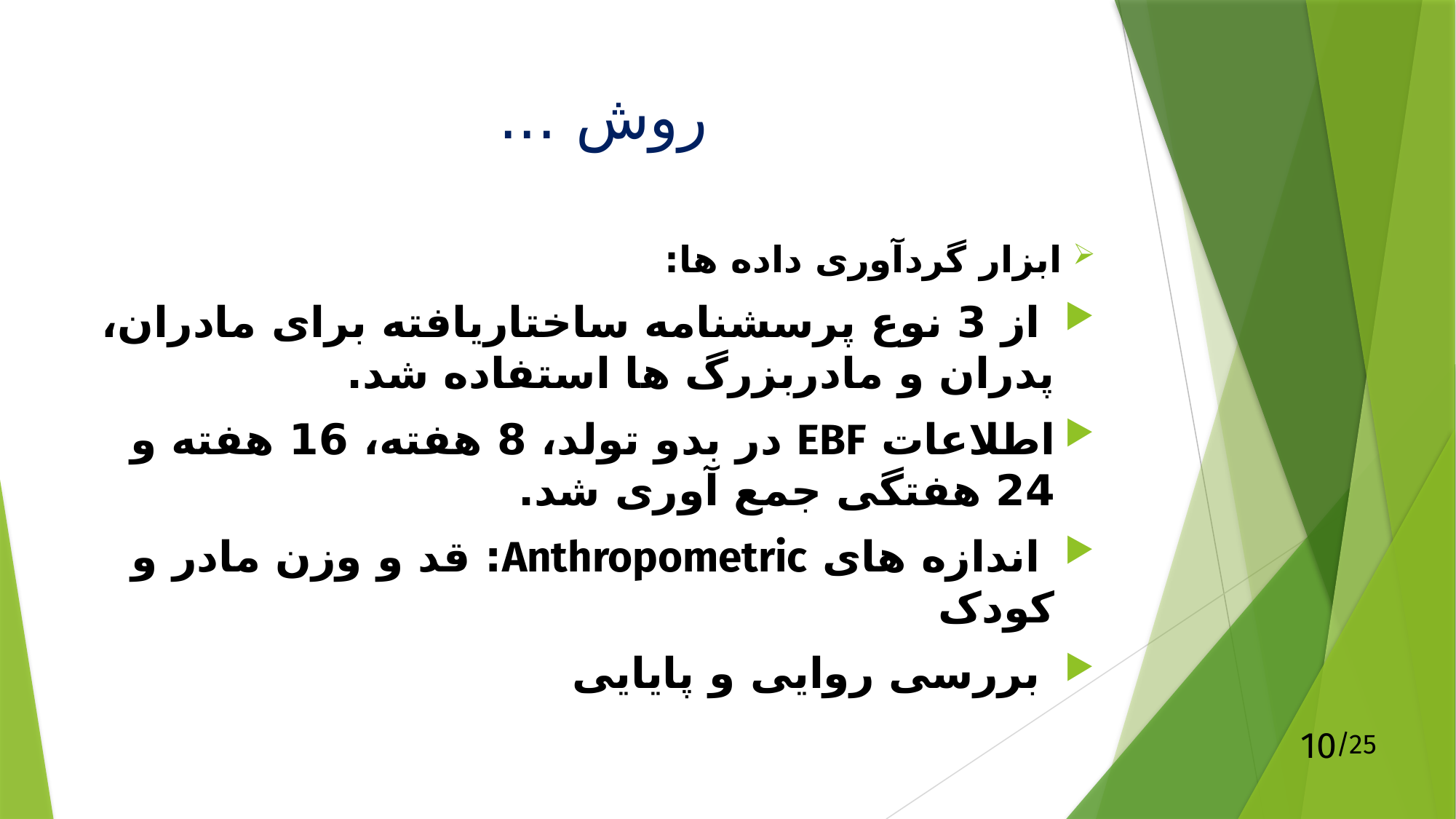

# روش ...
ابزار گردآوری داده ها:
 از 3 نوع پرسشنامه ساختاریافته برای مادران، پدران و مادربزرگ ها استفاده شد.
اطلاعات EBF در بدو تولد، 8 هفته، 16 هفته و 24 هفتگی جمع آوری شد.
 اندازه های Anthropometric: قد و وزن مادر و کودک
 بررسی روایی و پایایی

10